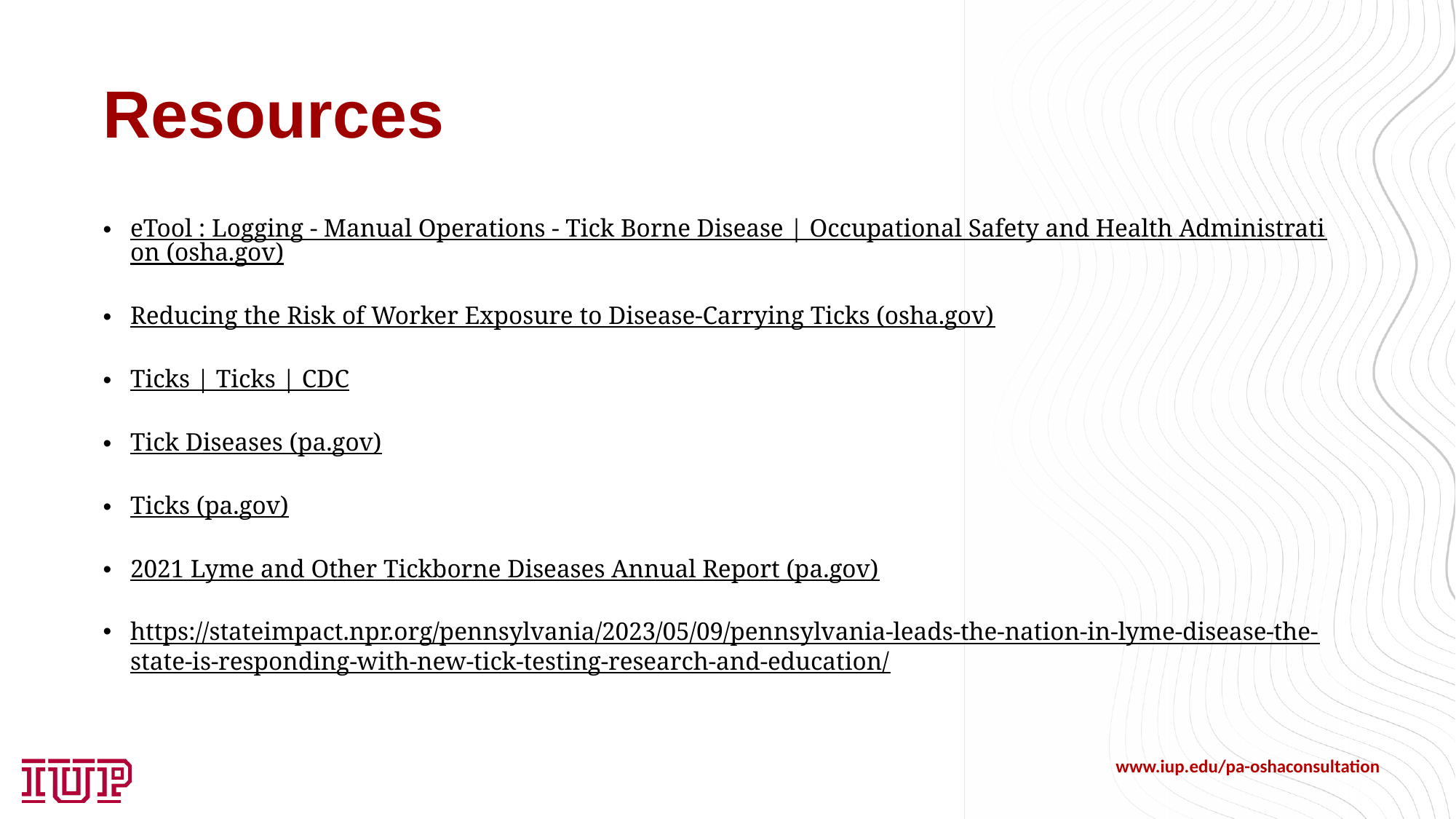

# Resources
eTool : Logging - Manual Operations - Tick Borne Disease | Occupational Safety and Health Administration (osha.gov)
Reducing the Risk of Worker Exposure to Disease-Carrying Ticks (osha.gov)
Ticks | Ticks | CDC
Tick Diseases (pa.gov)
Ticks (pa.gov)
2021 Lyme and Other Tickborne Diseases Annual Report (pa.gov)
https://stateimpact.npr.org/pennsylvania/2023/05/09/pennsylvania-leads-the-nation-in-lyme-disease-the-state-is-responding-with-new-tick-testing-research-and-education/

www.iup.edu/pa-oshaconsultation